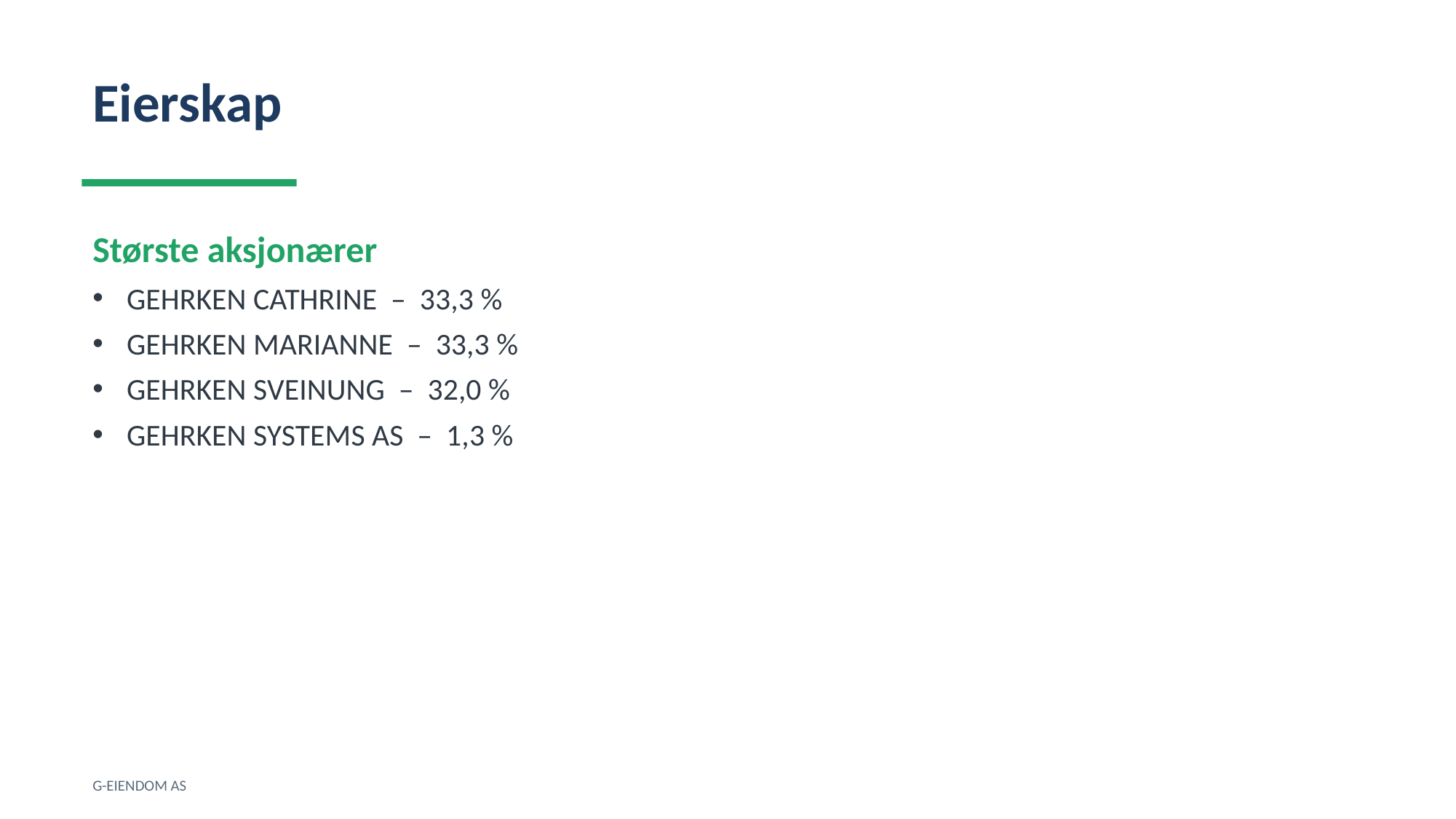

Eierskap

Største aksjonærer
GEHRKEN CATHRINE  –  33,3 %
GEHRKEN MARIANNE  –  33,3 %
GEHRKEN SVEINUNG  –  32,0 %
GEHRKEN SYSTEMS AS  –  1,3 %
G-EIENDOM AS